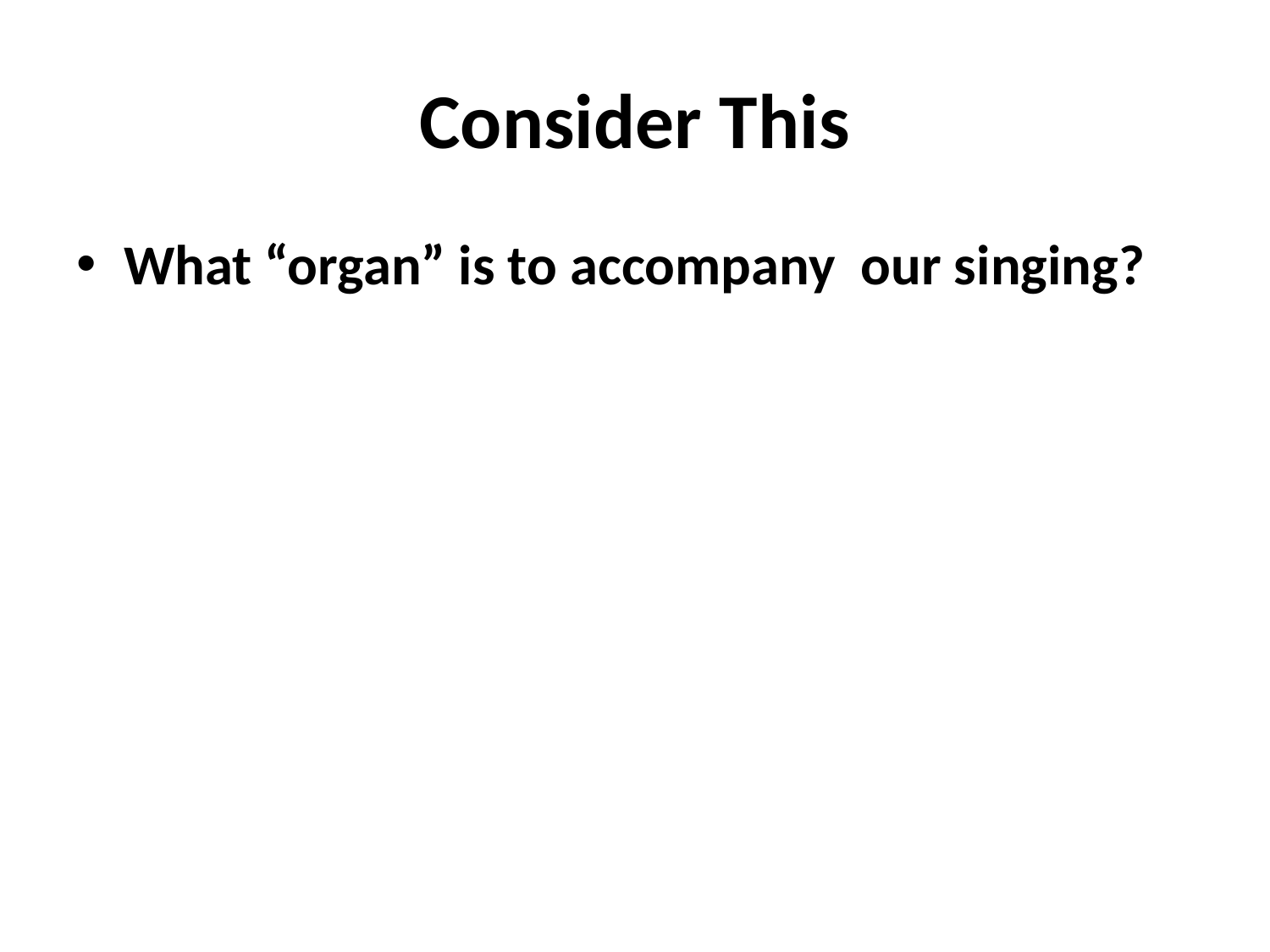

# Consider This
What “organ” is to accompany  our singing?